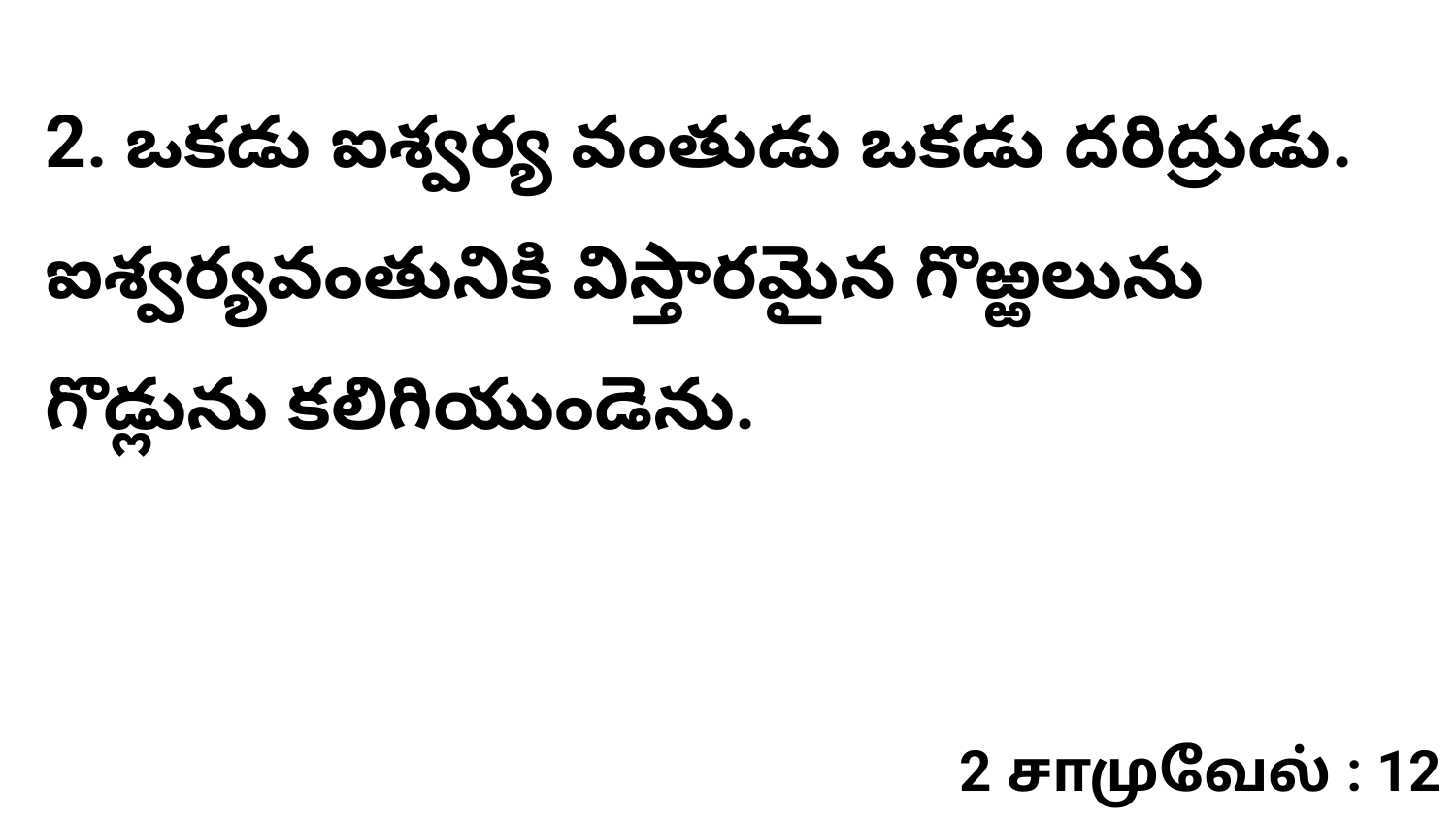

2. ఒకడు ఐశ్వర్య వంతుడు ఒకడు దరిద్రుడు. ఐశ్వర్యవంతునికి విస్తారమైన గొఱ్ఱలును గొడ్లును కలిగియుండెను.
2 சாமுவேல் : 12